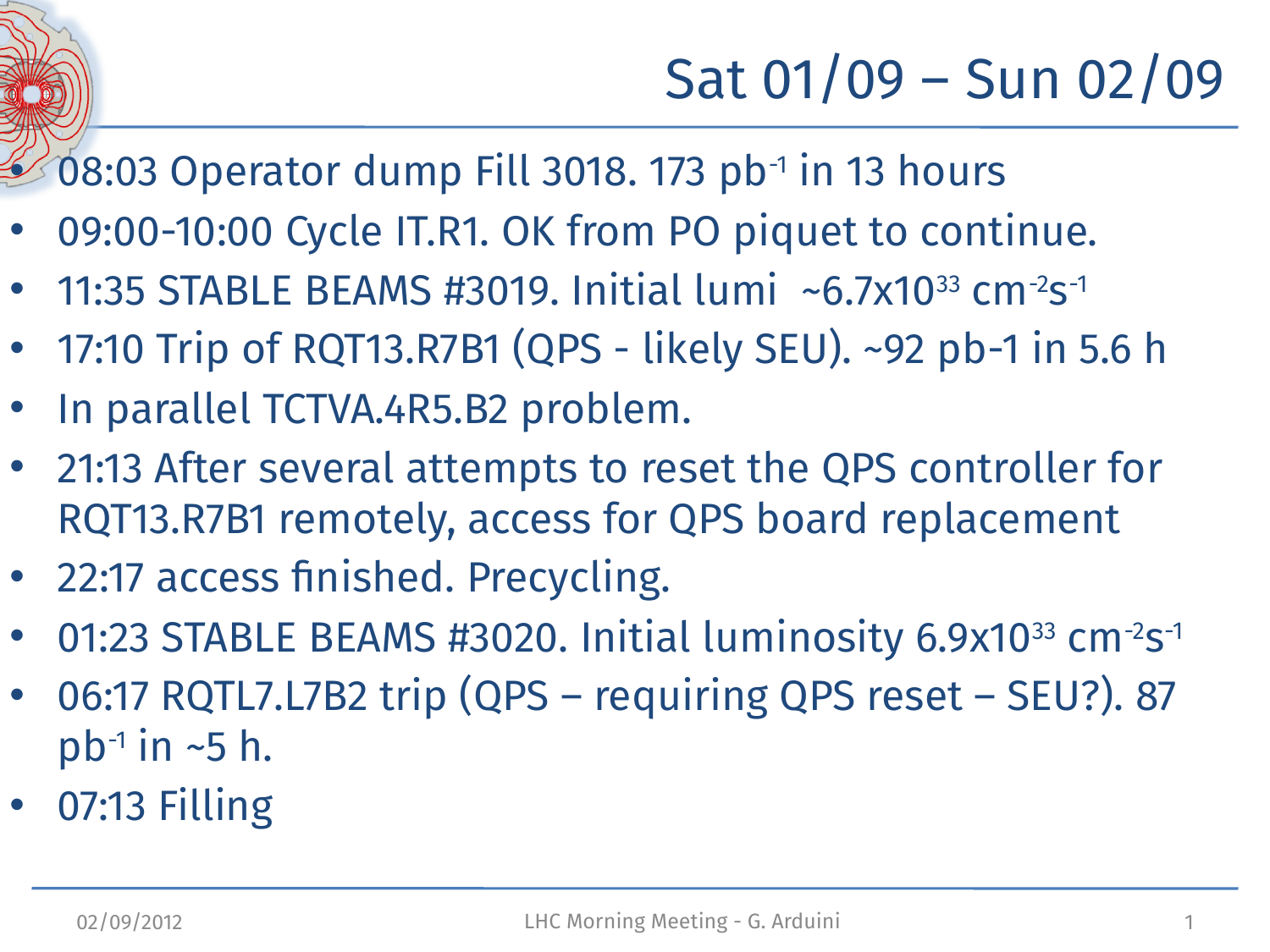

# Sat 01/09 – Sun 02/09
08:03 Operator dump Fill 3018. 173 pb-1 in 13 hours
09:00-10:00 Cycle IT.R1. OK from PO piquet to continue.
11:35 STABLE BEAMS #3019. Initial lumi  ~6.7x1033 cm-2s-1
17:10 Trip of RQT13.R7B1 (QPS - likely SEU). ~92 pb-1 in 5.6 h
In parallel TCTVA.4R5.B2 problem.
21:13 After several attempts to reset the QPS controller for RQT13.R7B1 remotely, access for QPS board replacement
22:17 access finished. Precycling.
01:23 STABLE BEAMS #3020. Initial luminosity 6.9x1033 cm-2s-1
06:17 RQTL7.L7B2 trip (QPS – requiring QPS reset – SEU?). 87 pb-1 in ~5 h.
07:13 Filling
02/09/2012
1
LHC Morning Meeting - G. Arduini